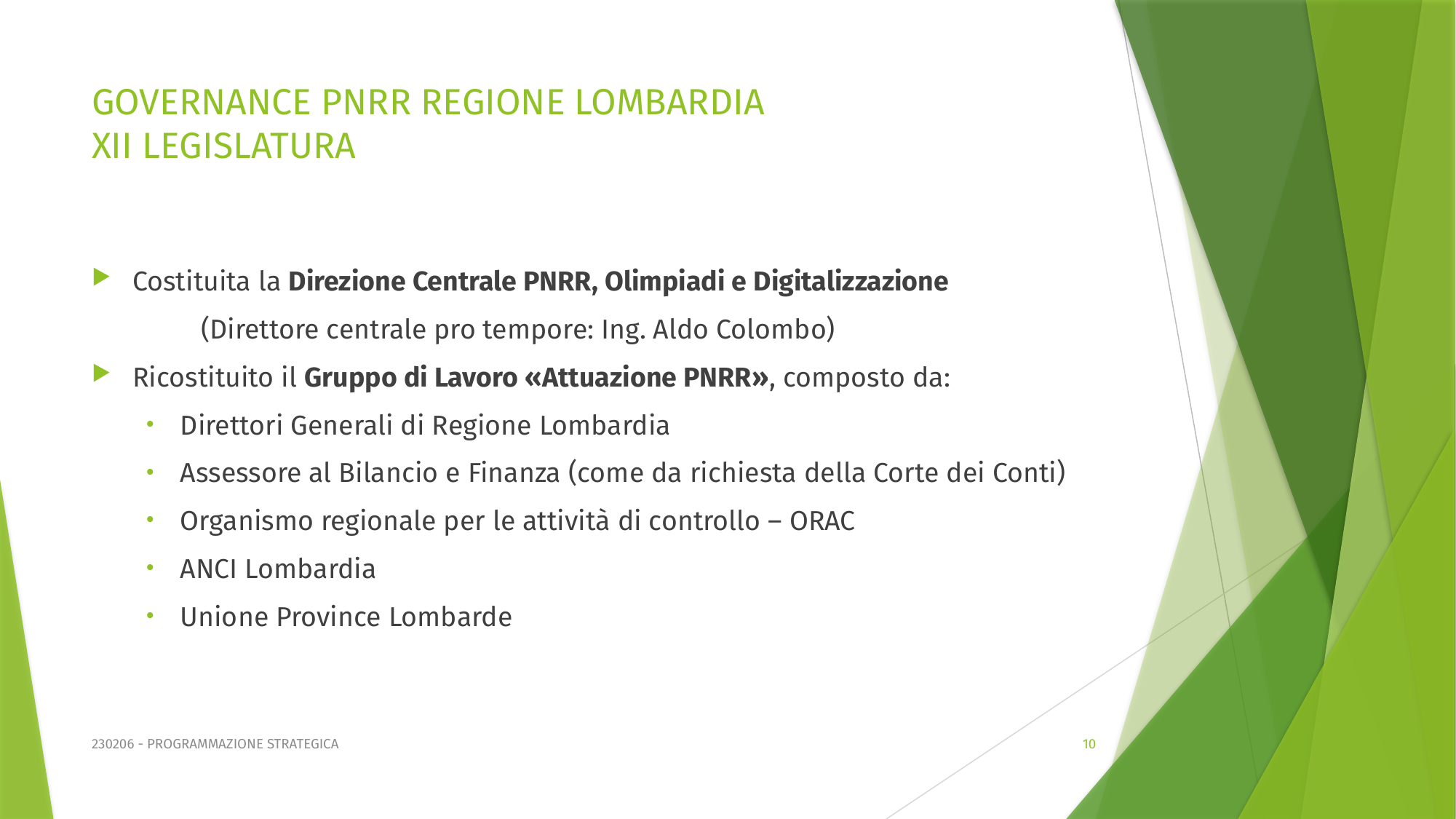

# GOVERNANCE PNRR REGIONE LOMBARDIA XII LEGISLATURA
Costituita la Direzione Centrale PNRR, Olimpiadi e Digitalizzazione
	(Direttore centrale pro tempore: Ing. Aldo Colombo)
Ricostituito il Gruppo di Lavoro «Attuazione PNRR», composto da:
Direttori Generali di Regione Lombardia
Assessore al Bilancio e Finanza (come da richiesta della Corte dei Conti)
Organismo regionale per le attività di controllo – ORAC
ANCI Lombardia
Unione Province Lombarde

230206 - PROGRAMMAZIONE STRATEGICA
10